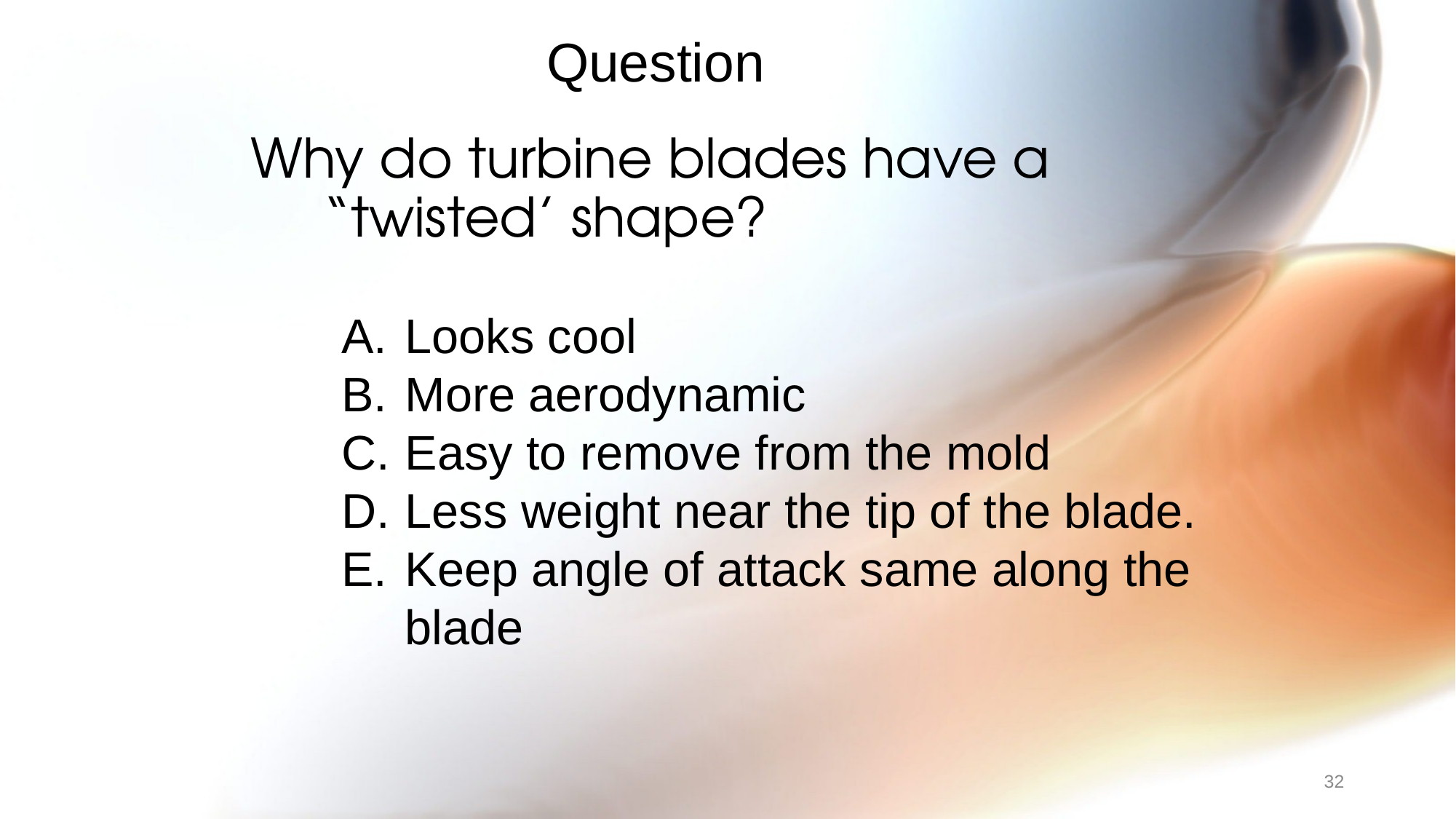

Question
Why do turbine blades have a “twisted’ shape?

Looks cool
More aerodynamic
Easy to remove from the mold
Less weight near the tip of the blade.
Keep angle of attack same along the blade
32